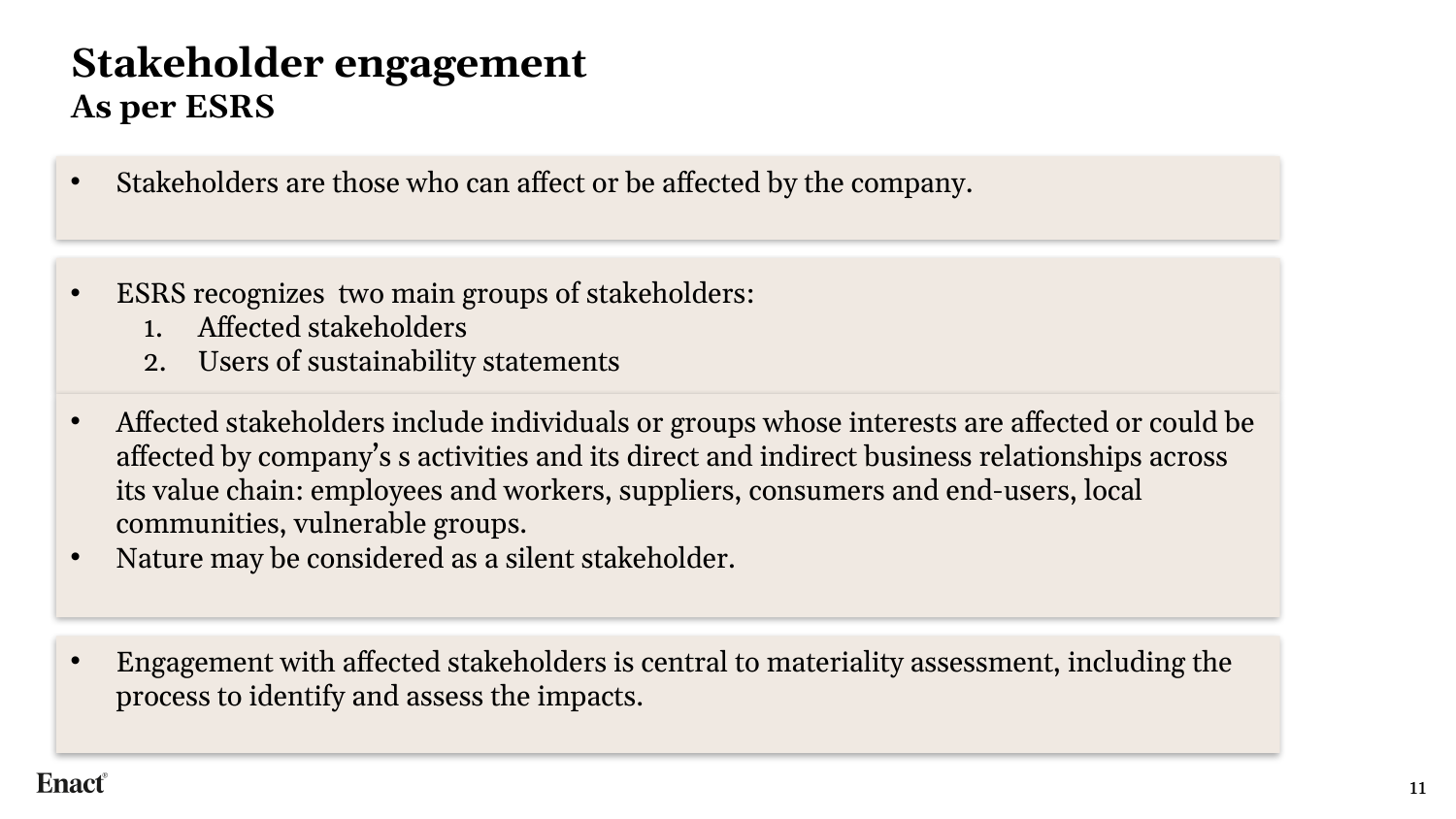

# Stakeholder engagement As per ESRS
Stakeholders are those who can affect or be affected by the company.

ESRS recognizes  two main groups of stakeholders:
Affected stakeholders
Users of sustainability statements
Affected stakeholders include individuals or groups whose interests are affected or could be affected by company’s s activities and its direct and indirect business relationships across its value chain: employees and workers, suppliers, consumers and end-users, local communities, vulnerable groups.
Nature may be considered as a silent stakeholder.

Engagement with affected stakeholders is central to materiality assessment, including the process to identify and assess the impacts.

11